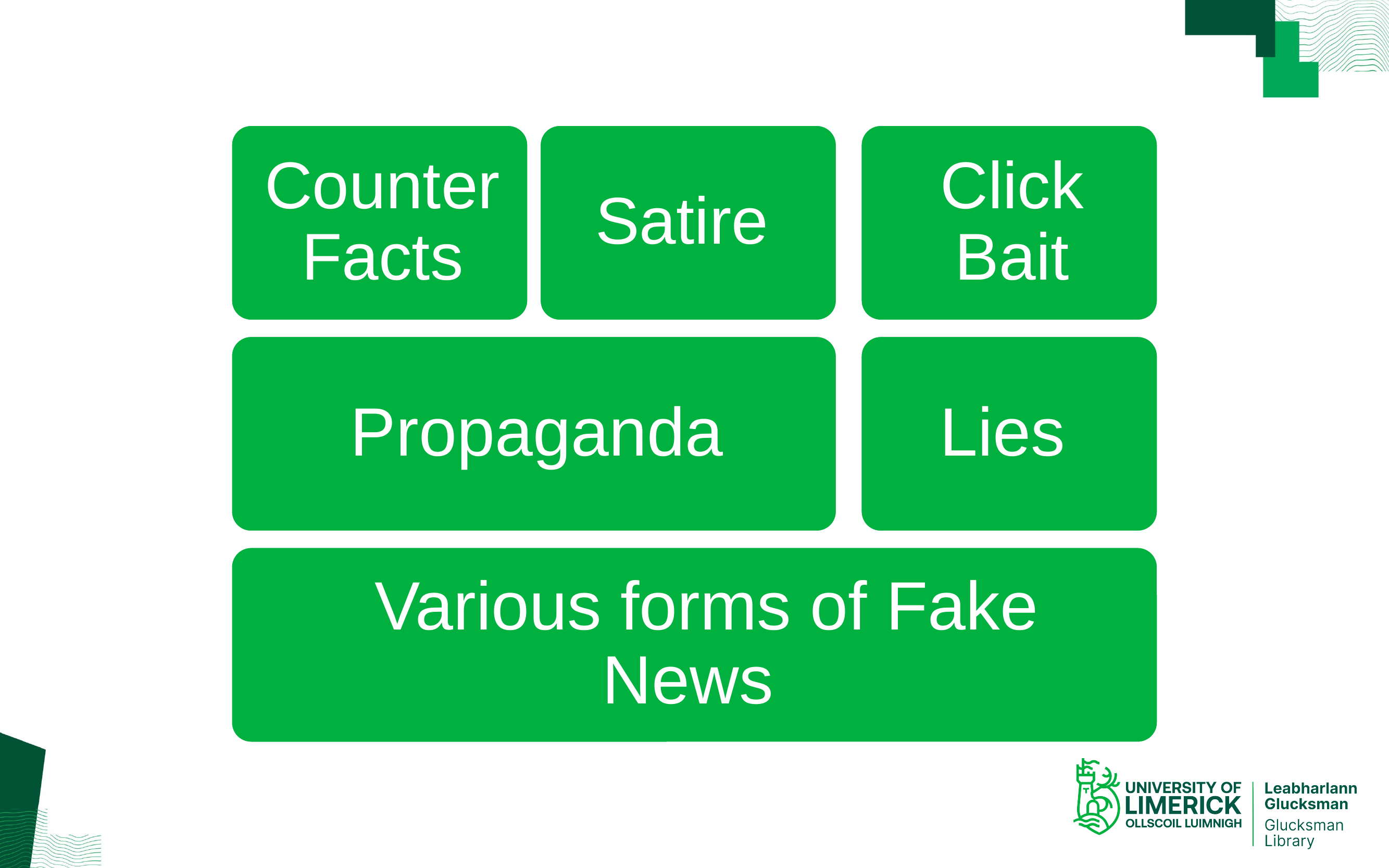

Various forms of Fake News
Propaganda
Counter Facts
Satire
Lies
Click Bait